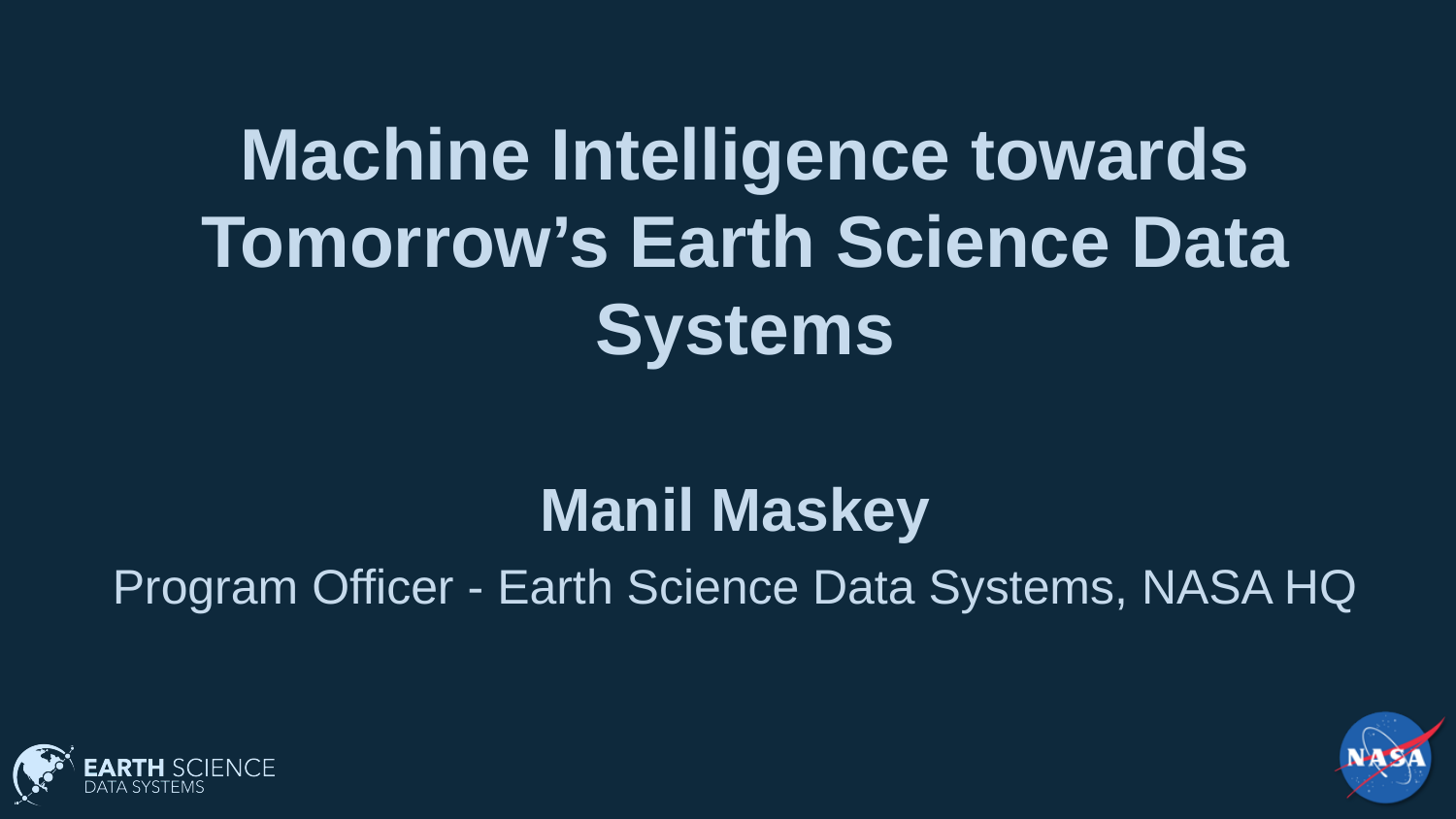

Machine Intelligence towards Tomorrow’s Earth Science Data Systems

Manil Maskey
Program Officer - Earth Science Data Systems, NASA HQ